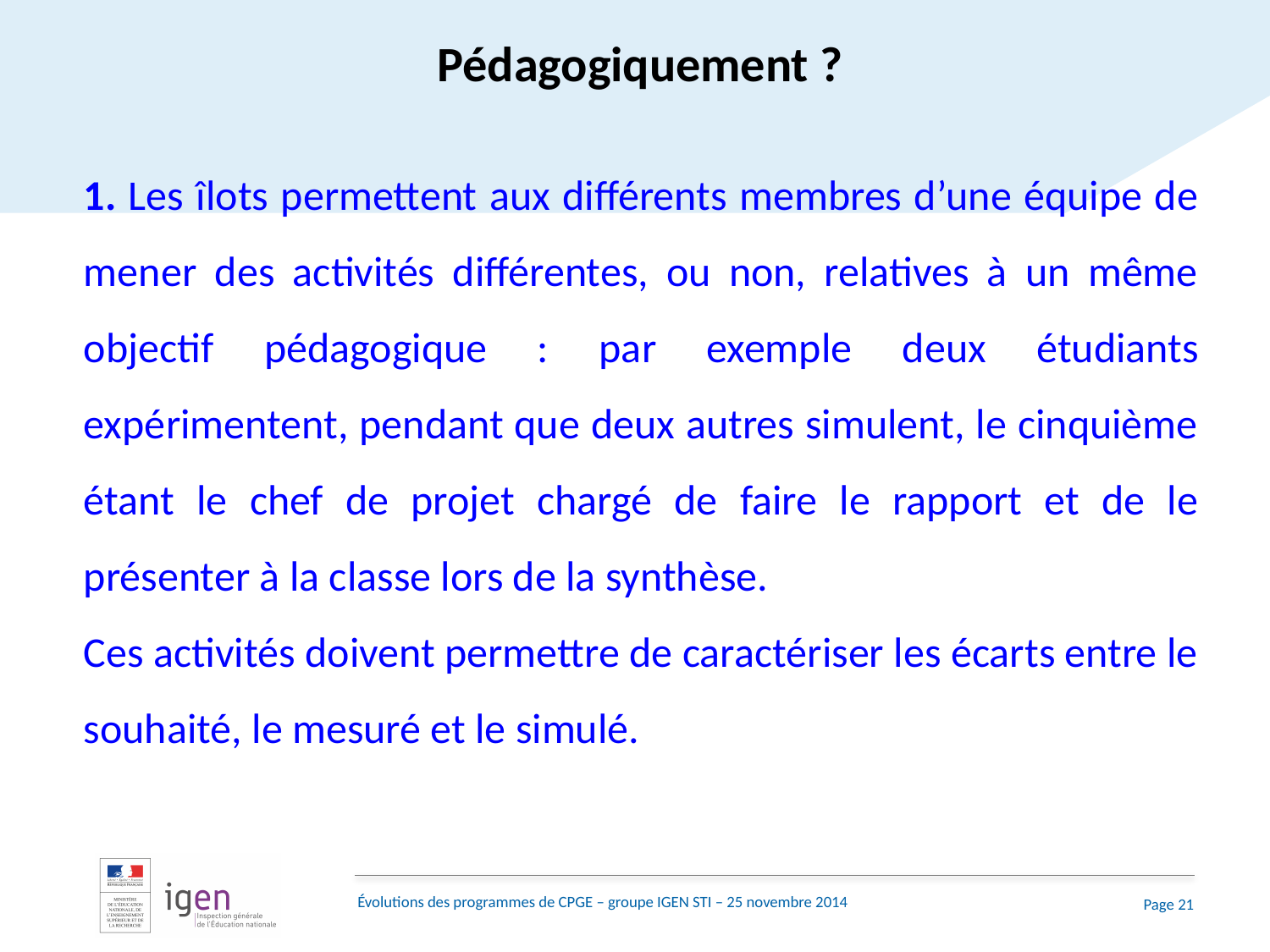

Pédagogiquement ?
1. Les îlots permettent aux différents membres d’une équipe de mener des activités différentes, ou non, relatives à un même objectif pédagogique : par exemple deux étudiants expérimentent, pendant que deux autres simulent, le cinquième étant le chef de projet chargé de faire le rapport et de le présenter à la classe lors de la synthèse.
Ces activités doivent permettre de caractériser les écarts entre le souhaité, le mesuré et le simulé.